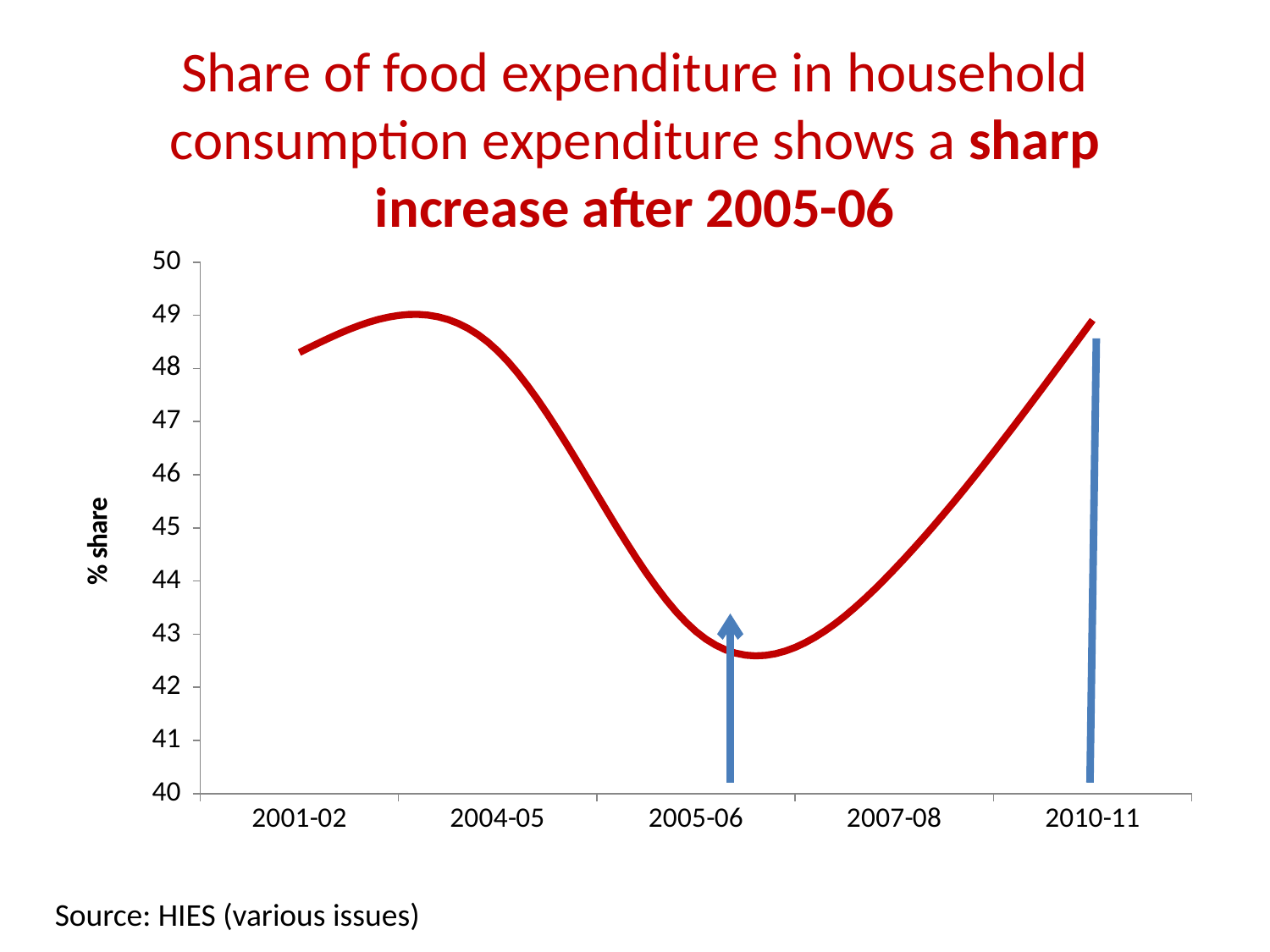

# Share of food expenditure in household consumption expenditure shows a sharp increase after 2005-06

### Chart

| Category |  |
|---|---|
| 2001-02 | 48.3 |
| 2004-05 | 48.33 |
| 2005-06 | 43.05 |
| 2007-08 | 44.22000000000001 |
| 2010-11 | 48.91 |
Source: HIES (various issues)